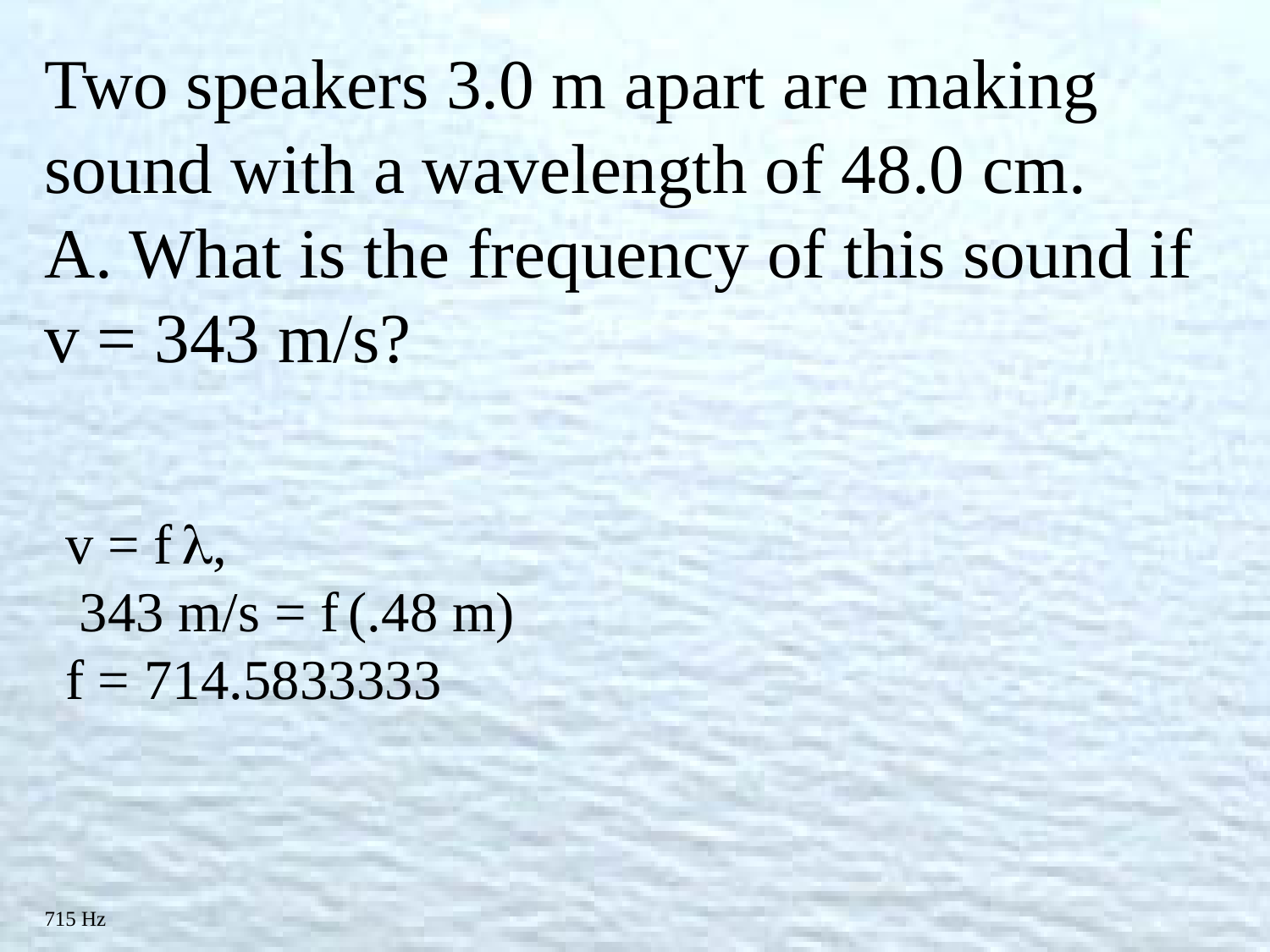

Two speakers 3.0 m apart are making sound with a wavelength of 48.0 cm.
A. What is the frequency of this sound if v = 343 m/s?
v = f λ,
 343 m/s = f (.48 m)
f = 714.5833333

715 Hz